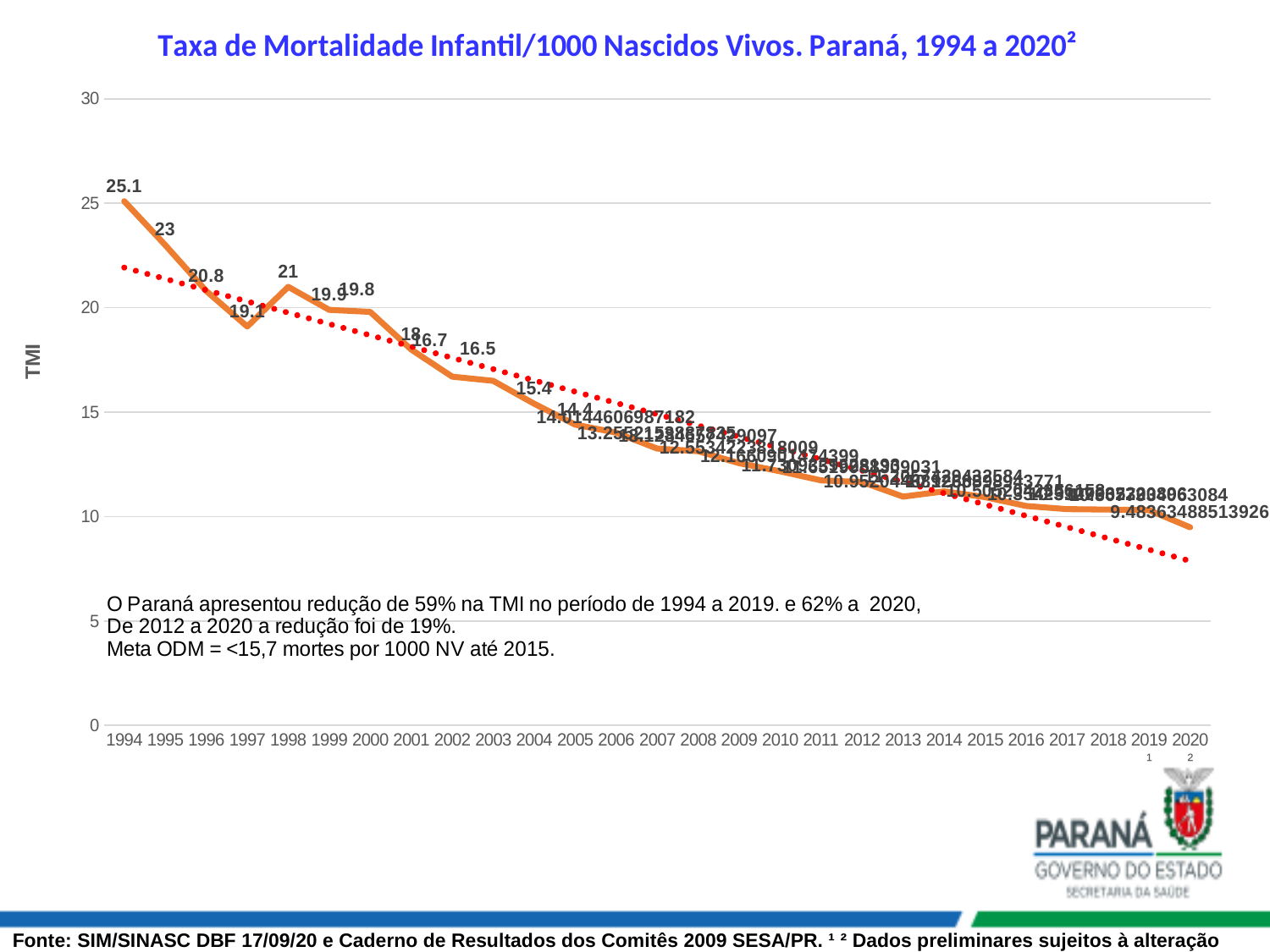

### Chart: Taxa de Mortalidade Infantil/1000 Nascidos Vivos. Paraná, 1994 a 2020²

| Category |  |
|---|---|
| 1994 | 25.1 |
| 1995 | 23.0 |
| 1996 | 20.8 |
| 1997 | 19.1 |
| 1998 | 21.0 |
| 1999 | 19.9 |
| 2000 | 19.8 |
| 2001 | 18.0 |
| 2002 | 16.7 |
| 2003 | 16.5 |
| 2004 | 15.4 |
| 2005 | 14.4 |
| 2006 | 14.0144606987182 |
| 2007 | 13.255215388783528 |
| 2008 | 13.128465742909698 |
| 2009 | 12.553422381800887 |
| 2010 | 12.16609014743986 |
| 2011 | 11.730933962819348 |
| 2012 | 11.651998830903128 |
| 2013 | 10.952044681260837 |
| 2014 | 11.20574294325842 |
| 2015 | 10.928859894377135 |
| 2016 | 10.505204235615805 |
| 2017 | 10.35425107632218 |
| 2018 | 10.332906530089637 |
| 2019¹ | 10.307733406308442 |
| 2020² | 9.483634885139262 |
Fonte: SIM/SINASC DBF 17/10/19. ¹  ² Dados preliminares sujeitos à alteração.
Fonte: SIM/SINASC DBF 17/09/20 e Caderno de Resultados dos Comitês 2009 SESA/PR. ¹ ² Dados preliminares sujeitos à alteração